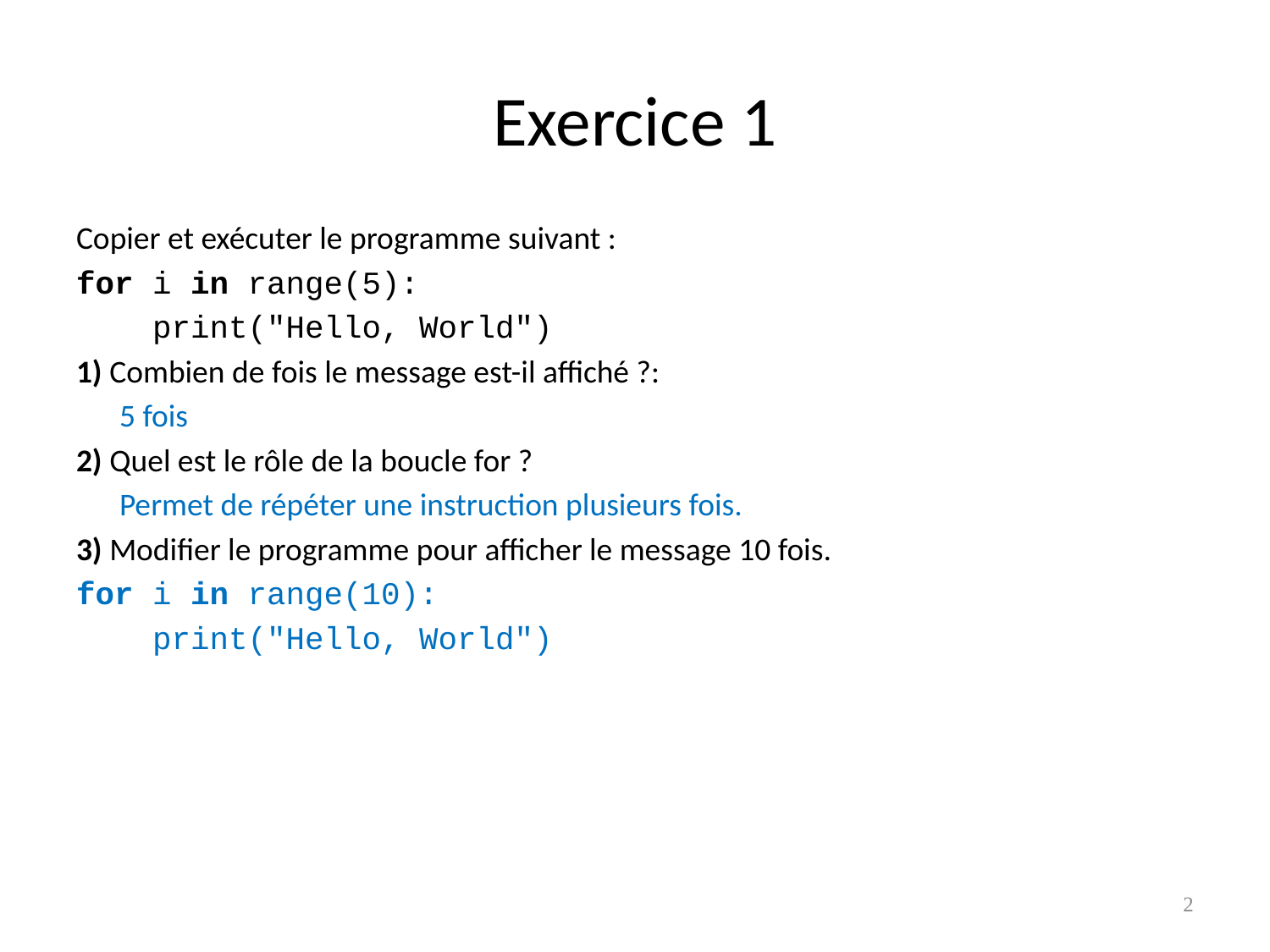

# Exercice 1
Copier et exécuter le programme suivant :
for i in range(5):
    print("Hello, World")
1) Combien de fois le message est-il affiché ?:
      5 fois
2) Quel est le rôle de la boucle for ?
      Permet de répéter une instruction plusieurs fois.
3) Modifier le programme pour afficher le message 10 fois.
for i in range(10):
    print("Hello, World")
2